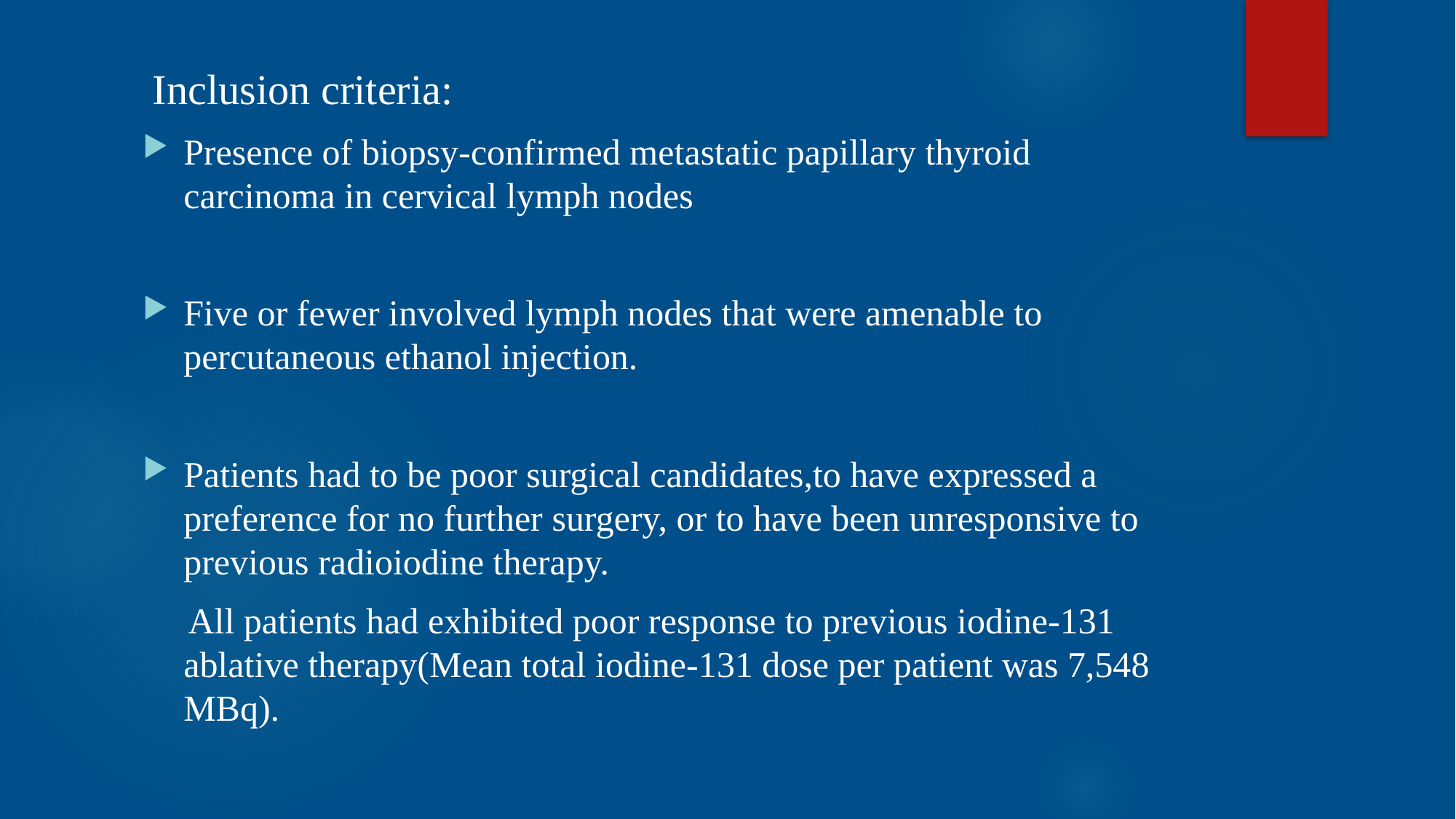

Inclusion criteria:
Presence of biopsy-confirmed metastatic papillary thyroid carcinoma in cervical lymph nodes

Five or fewer involved lymph nodes that were amenable to percutaneous ethanol injection.

Patients had to be poor surgical candidates,to have expressed a preference for no further surgery, or to have been unresponsive to previous radioiodine therapy.
     All patients had exhibited poor response to previous iodine-131 ablative therapy(Mean total iodine-131 dose per patient was 7,548 MBq).